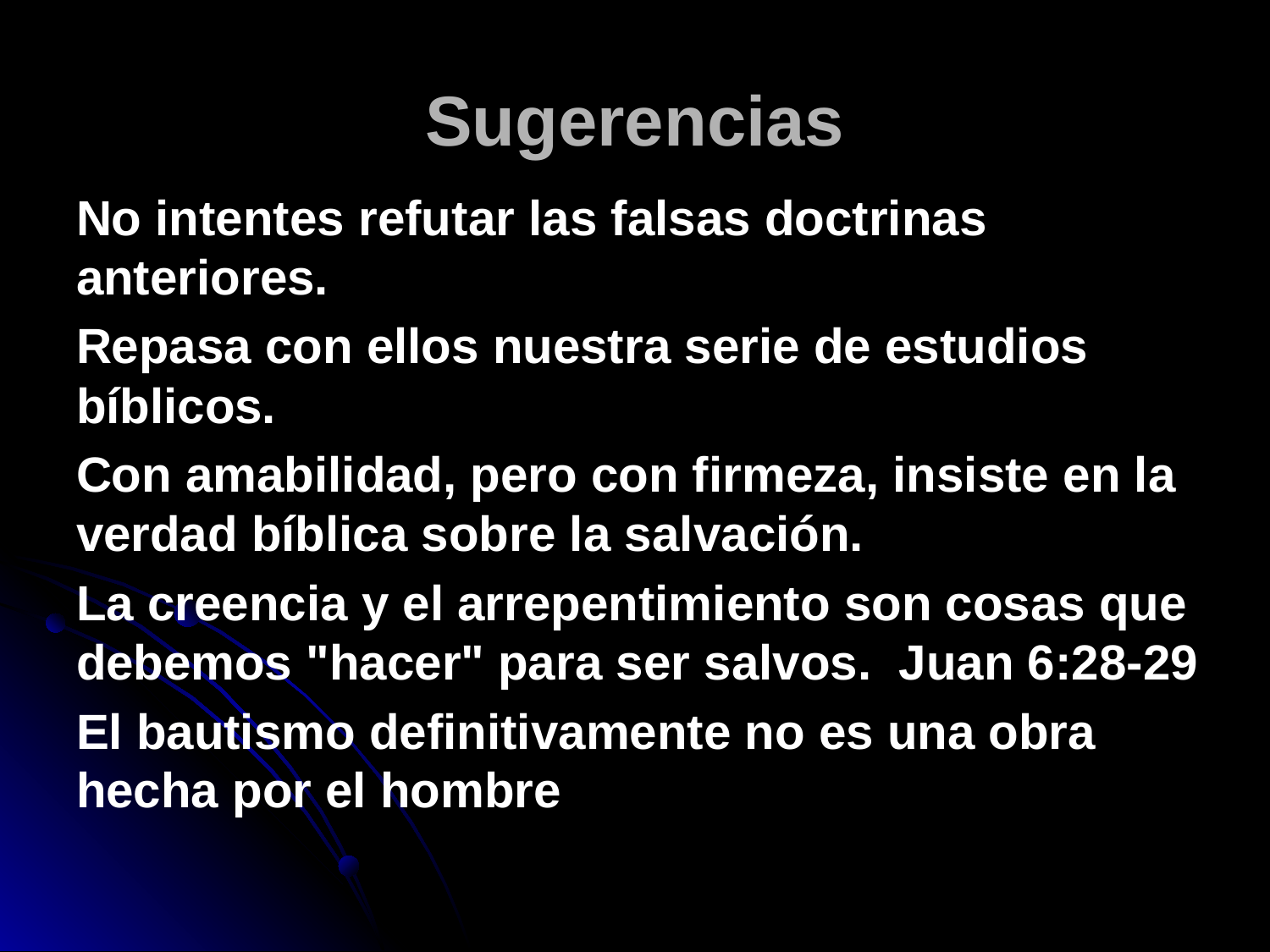

# Sugerencias
No intentes refutar las falsas doctrinas anteriores.
Repasa con ellos nuestra serie de estudios bíblicos.
Con amabilidad, pero con firmeza, insiste en la verdad bíblica sobre la salvación.
La creencia y el arrepentimiento son cosas que debemos "hacer" para ser salvos.  Juan 6:28-29
El bautismo definitivamente no es una obra hecha por el hombre